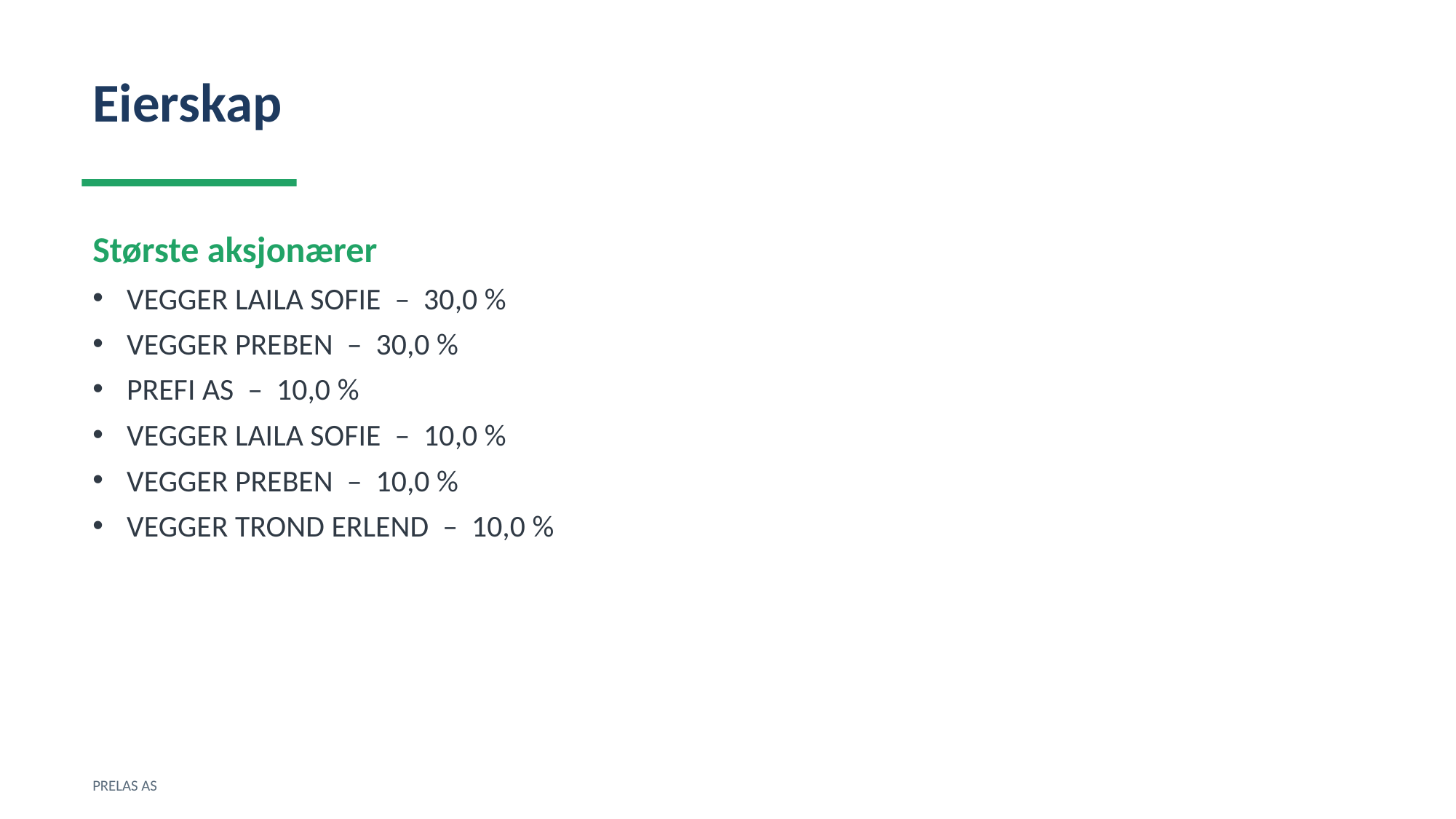

Eierskap

Største aksjonærer
VEGGER LAILA SOFIE  –  30,0 %
VEGGER PREBEN  –  30,0 %
PREFI AS  –  10,0 %
VEGGER LAILA SOFIE  –  10,0 %
VEGGER PREBEN  –  10,0 %
VEGGER TROND ERLEND  –  10,0 %
PRELAS AS